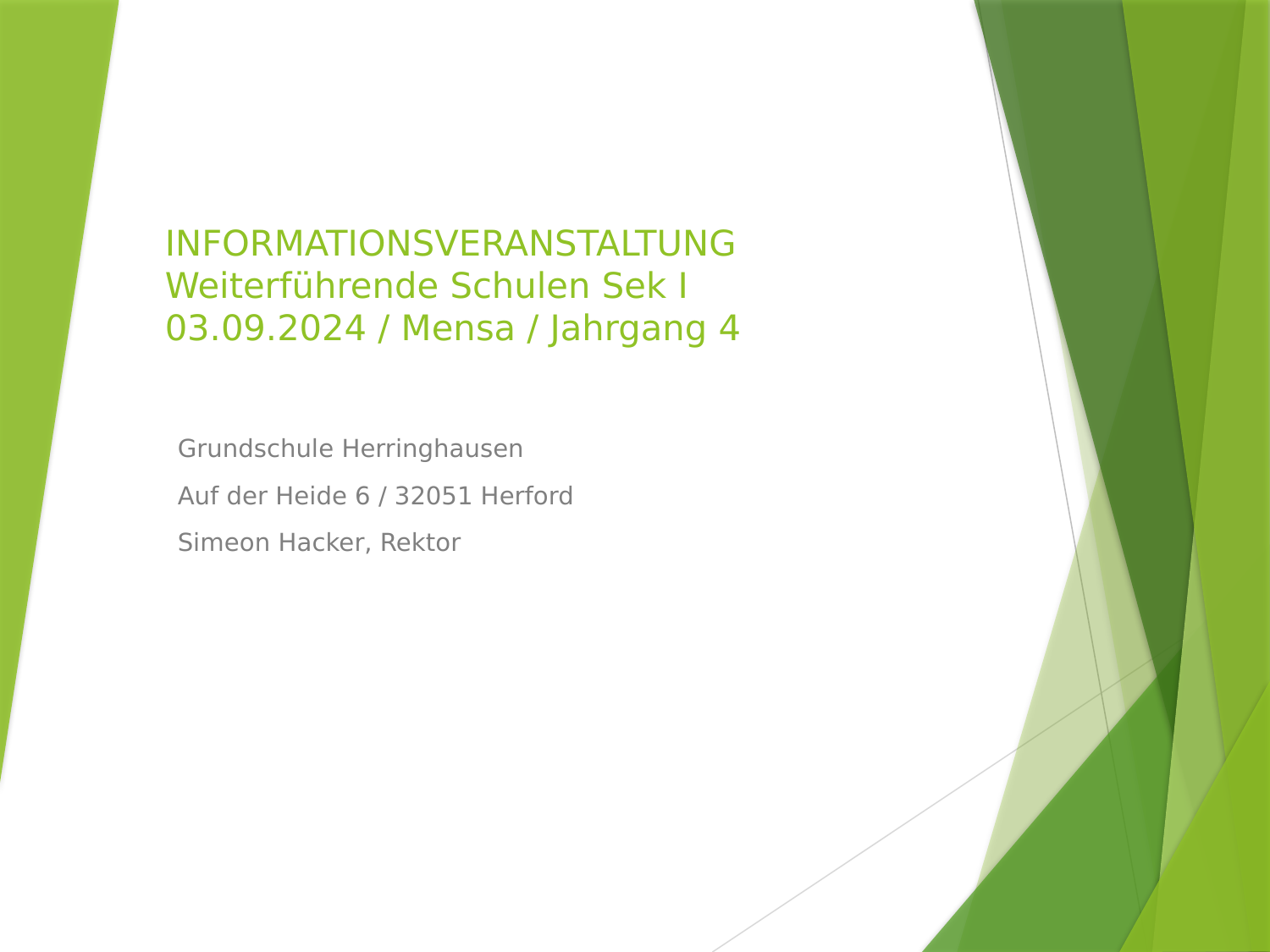

# INFORMATIONSVERANSTALTUNG Weiterführende Schulen Sek I 03.09.2024 / Mensa / Jahrgang 4
Grundschule Herringhausen
Auf der Heide 6 / 32051 Herford
Simeon Hacker, Rektor